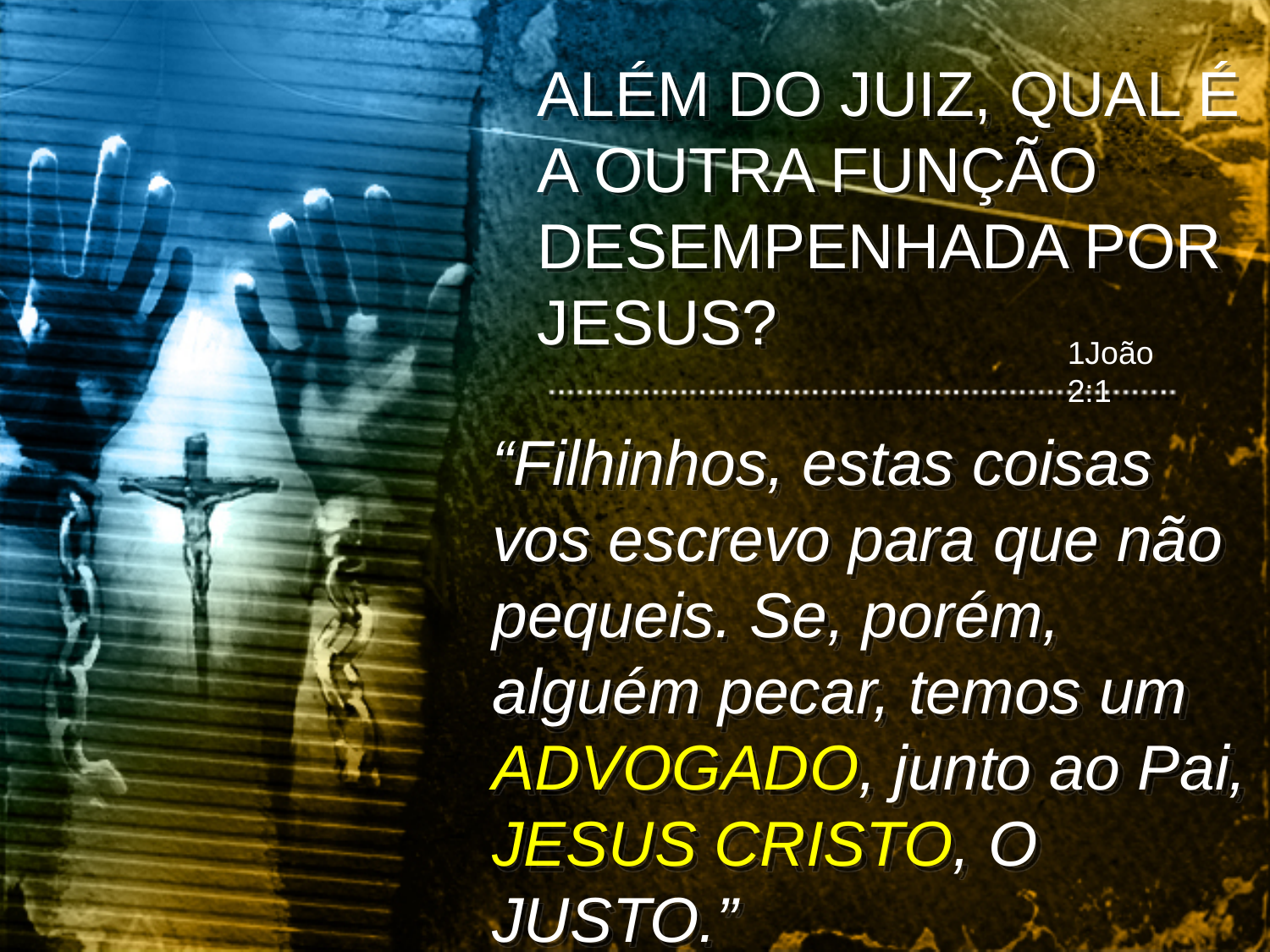

ALÉM DO JUIZ, QUAL É A OUTRA FUNÇÃO DESEMPENHADA POR JESUS?
1João 2:1
“Filhinhos, estas coisas vos escrevo para que não pequeis. Se, porém, alguém pecar, temos um ADVOGADO, junto ao Pai, JESUS CRISTO, O JUSTO.”